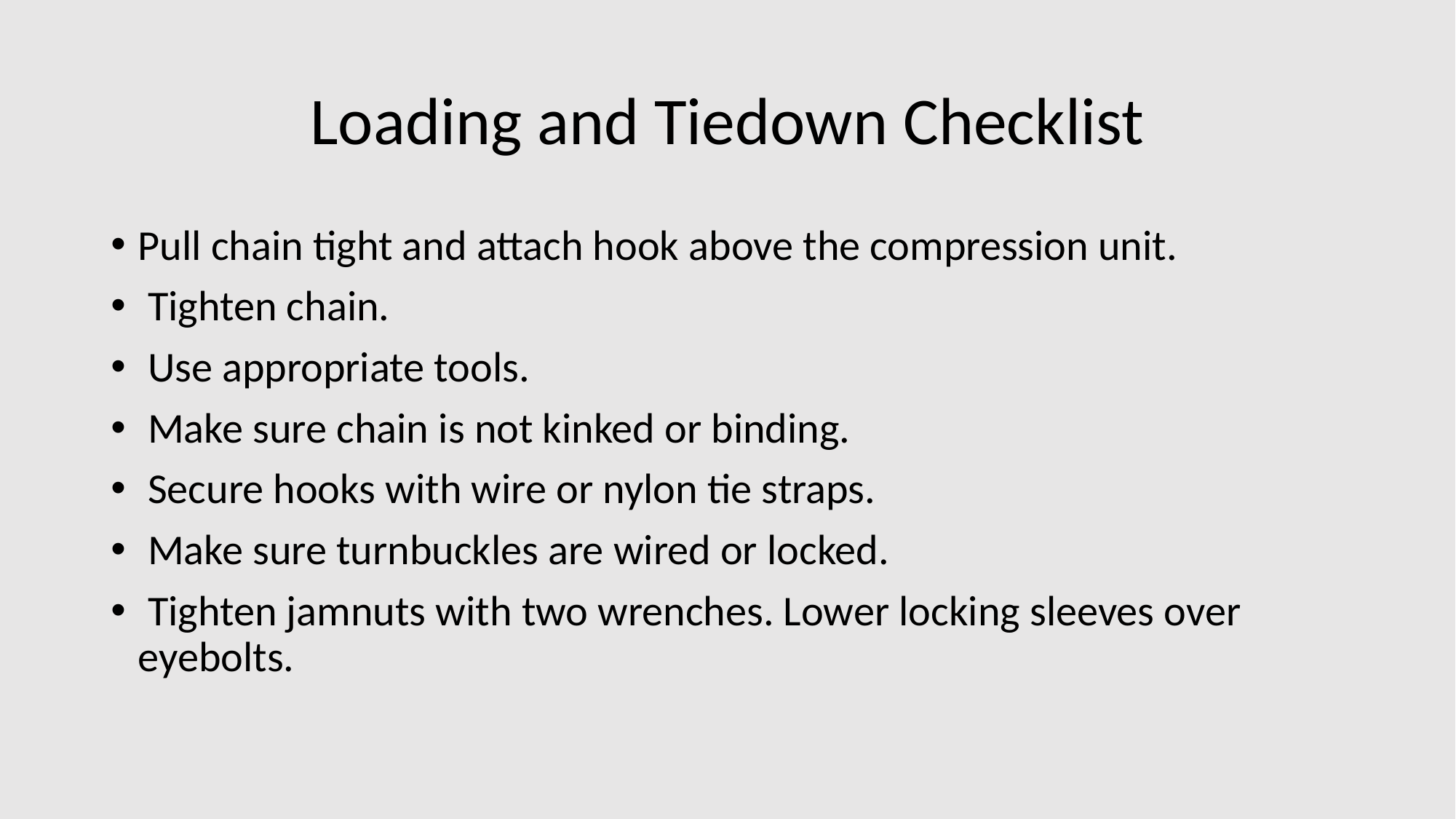

# Loading and Tiedown Checklist
Pull chain tight and attach hook above the compression unit.
 Tighten chain.
 Use appropriate tools.
 Make sure chain is not kinked or binding.
 Secure hooks with wire or nylon tie straps.
 Make sure turnbuckles are wired or locked.
 Tighten jamnuts with two wrenches. Lower locking sleeves over eyebolts.